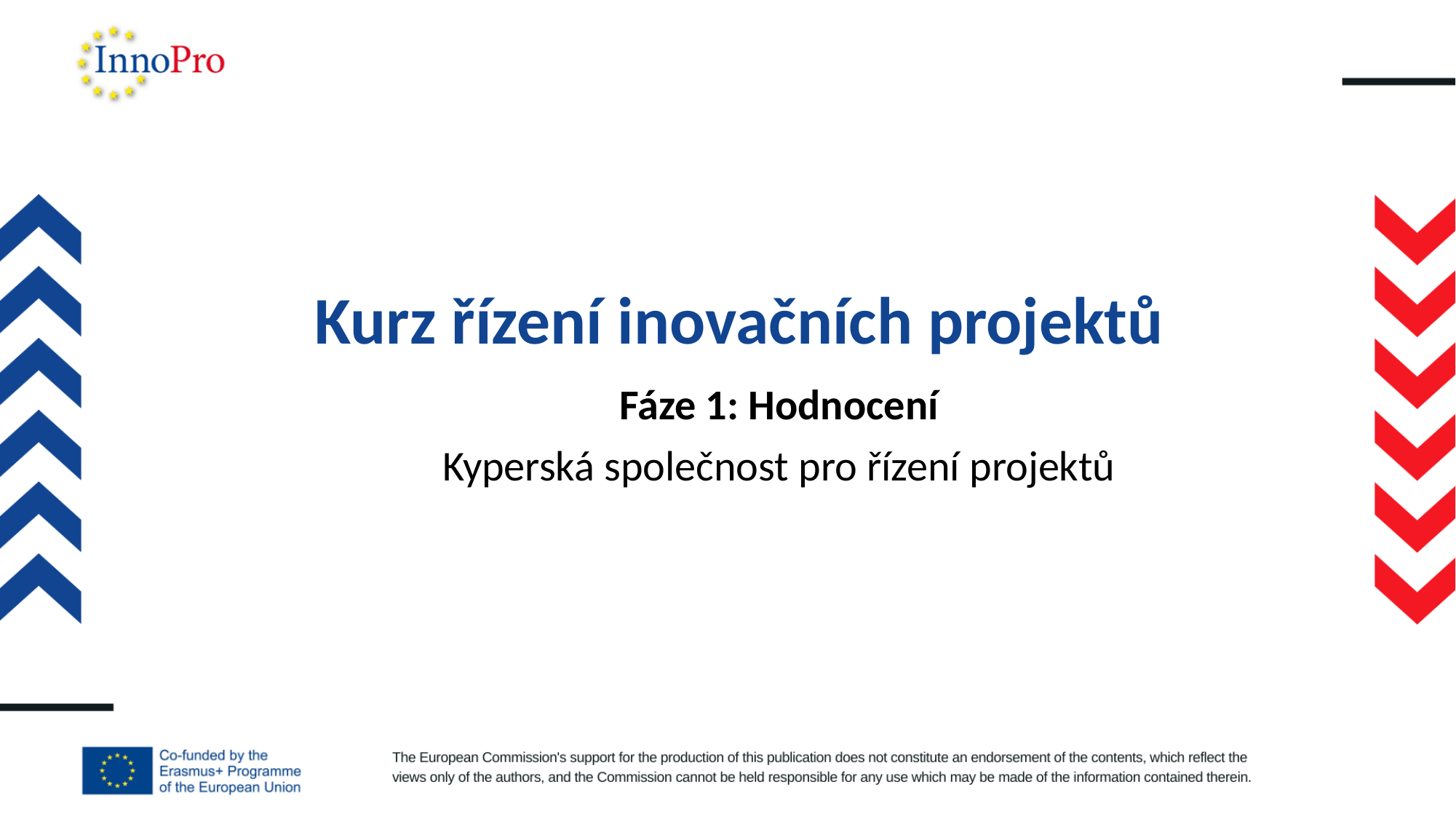

# Kurz řízení inovačních projektů
Fáze 1: Hodnocení
Kyperská společnost pro řízení projektů